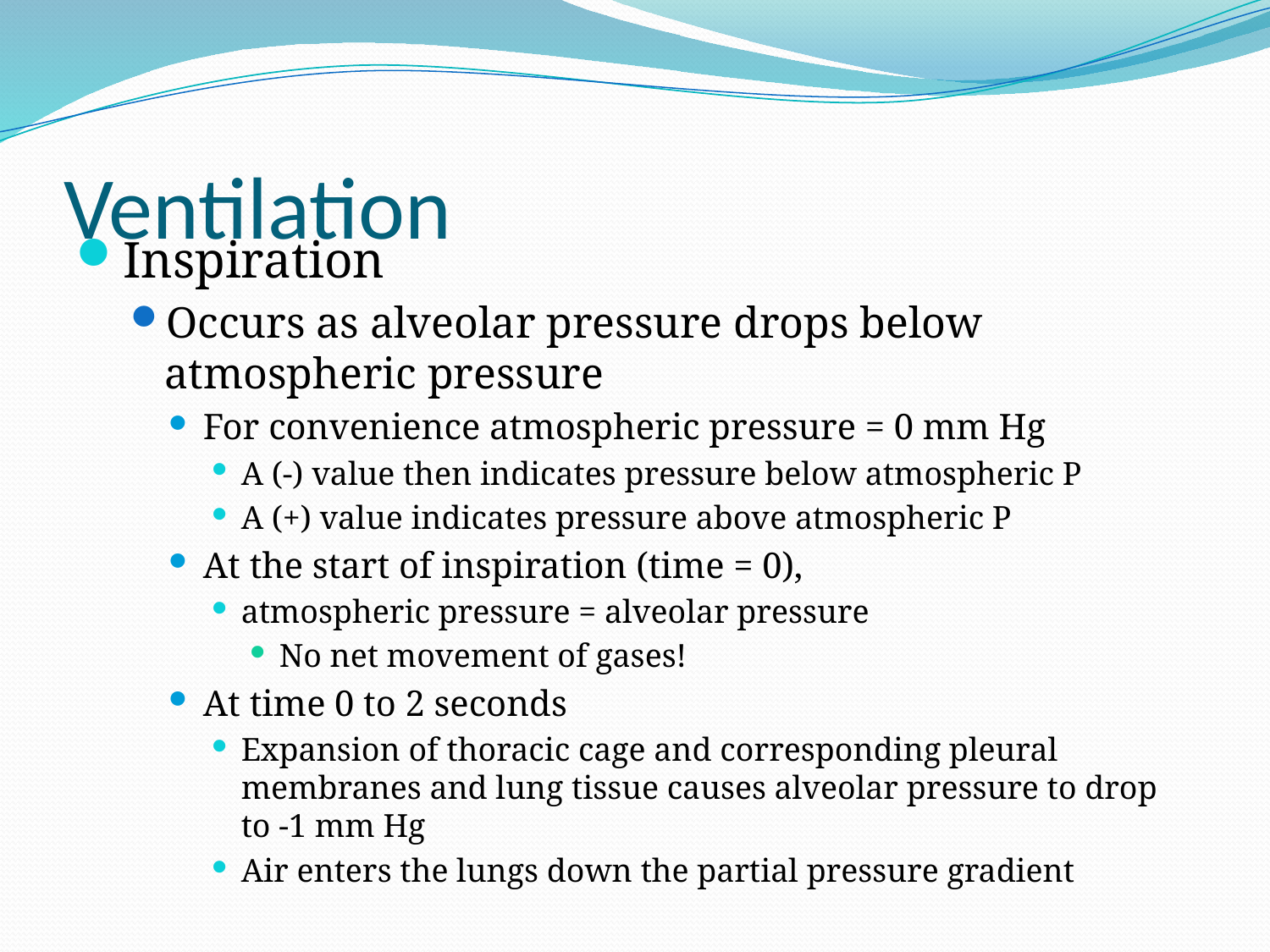

# Ventilation
Inspiration
Occurs as alveolar pressure drops below atmospheric pressure
For convenience atmospheric pressure = 0 mm Hg
A (-) value then indicates pressure below atmospheric P
A (+) value indicates pressure above atmospheric P
At the start of inspiration (time = 0),
atmospheric pressure = alveolar pressure
No net movement of gases!
At time 0 to 2 seconds
Expansion of thoracic cage and corresponding pleural membranes and lung tissue causes alveolar pressure to drop to -1 mm Hg
Air enters the lungs down the partial pressure gradient